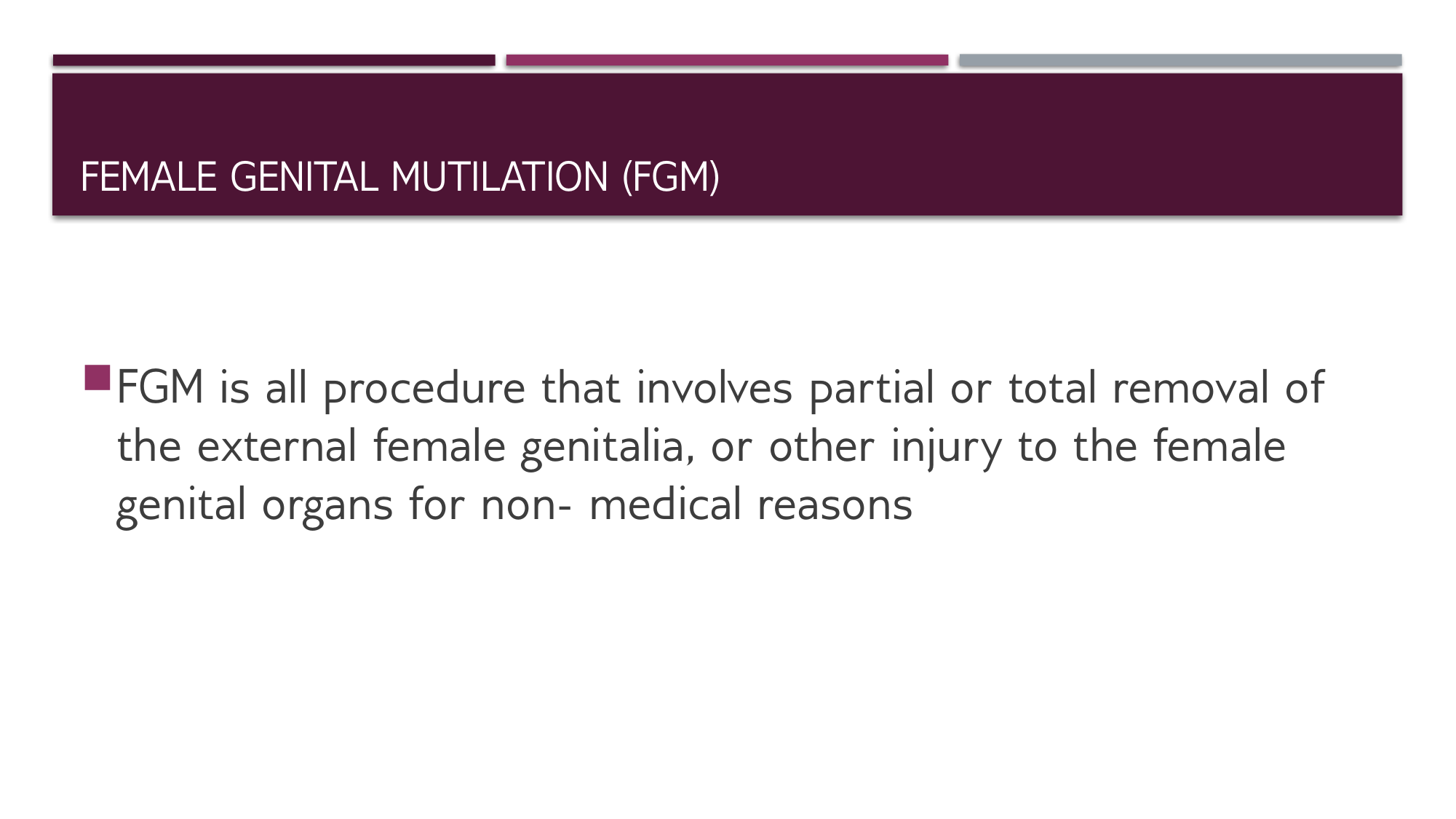

# Female genital mutilation (Fgm)
FGM is all procedure that involves partial or total removal of the external female genitalia, or other injury to the female genital organs for non- medical reasons